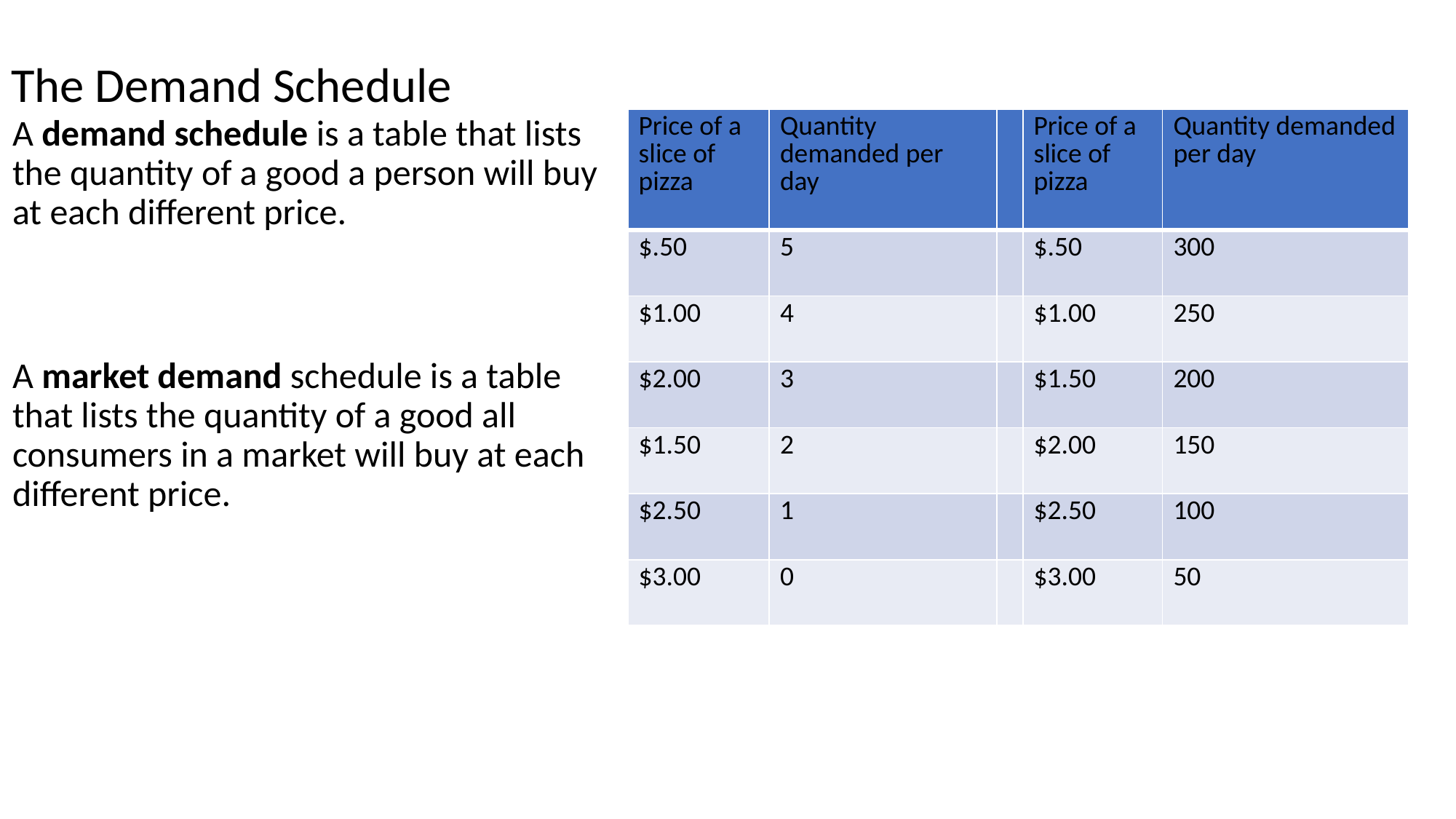

# The Demand Schedule
A demand schedule is a table that lists the quantity of a good a person will buy at each different price.

A market demand schedule is a table that lists the quantity of a good all consumers in a market will buy at each different price.

| Price of a slice of pizza | Quantity demanded per day |  | Price of a slice of pizza | Quantity demanded per day |
| --- | --- | --- | --- | --- |
| $.50 | 5 |  | $.50 | 300 |
| $1.00 | 4 |  | $1.00 | 250 |
| $2.00 | 3 |  | $1.50 | 200 |
| $1.50 | 2 |  | $2.00 | 150 |
| $2.50 | 1 |  | $2.50 | 100 |
| $3.00 | 0 |  | $3.00 | 50 |